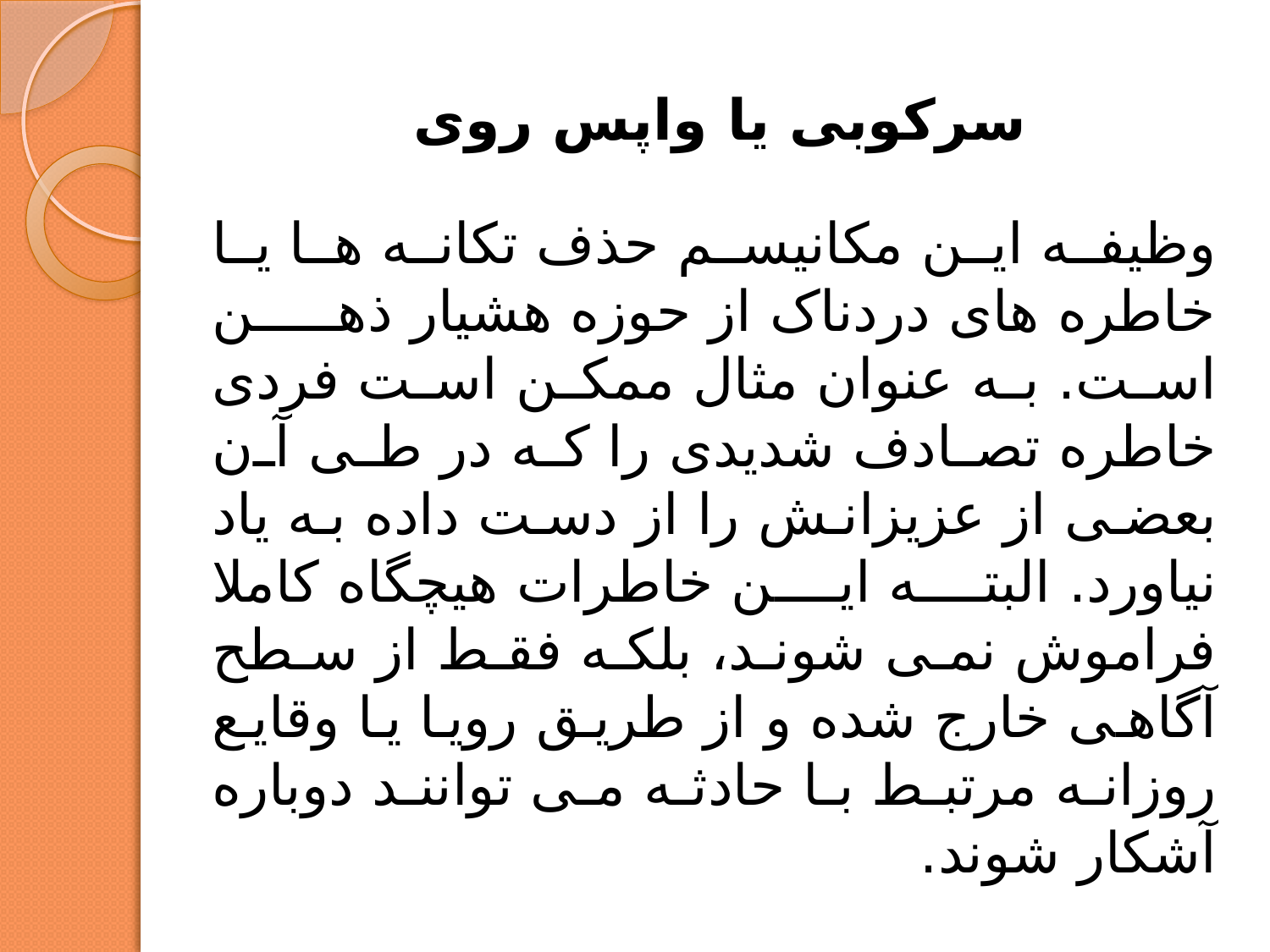

# سرکوبی یا واپس روی
وظیفه این مکانیسم حذف تکانه ها یا خاطره های دردناک از حوزه هشیار ذهن است. به عنوان مثال ممکن است فردی خاطره تصادف شدیدی را که در طی آن بعضی از عزیزانش را از دست داده به یاد نیاورد. البته این خاطرات هیچگاه کاملا فراموش نمی شوند، بلکه فقط از سطح آگاهی خارج شده و از طریق رویا یا وقایع روزانه مرتبط با حادثه می توانند دوباره آشکار شوند.